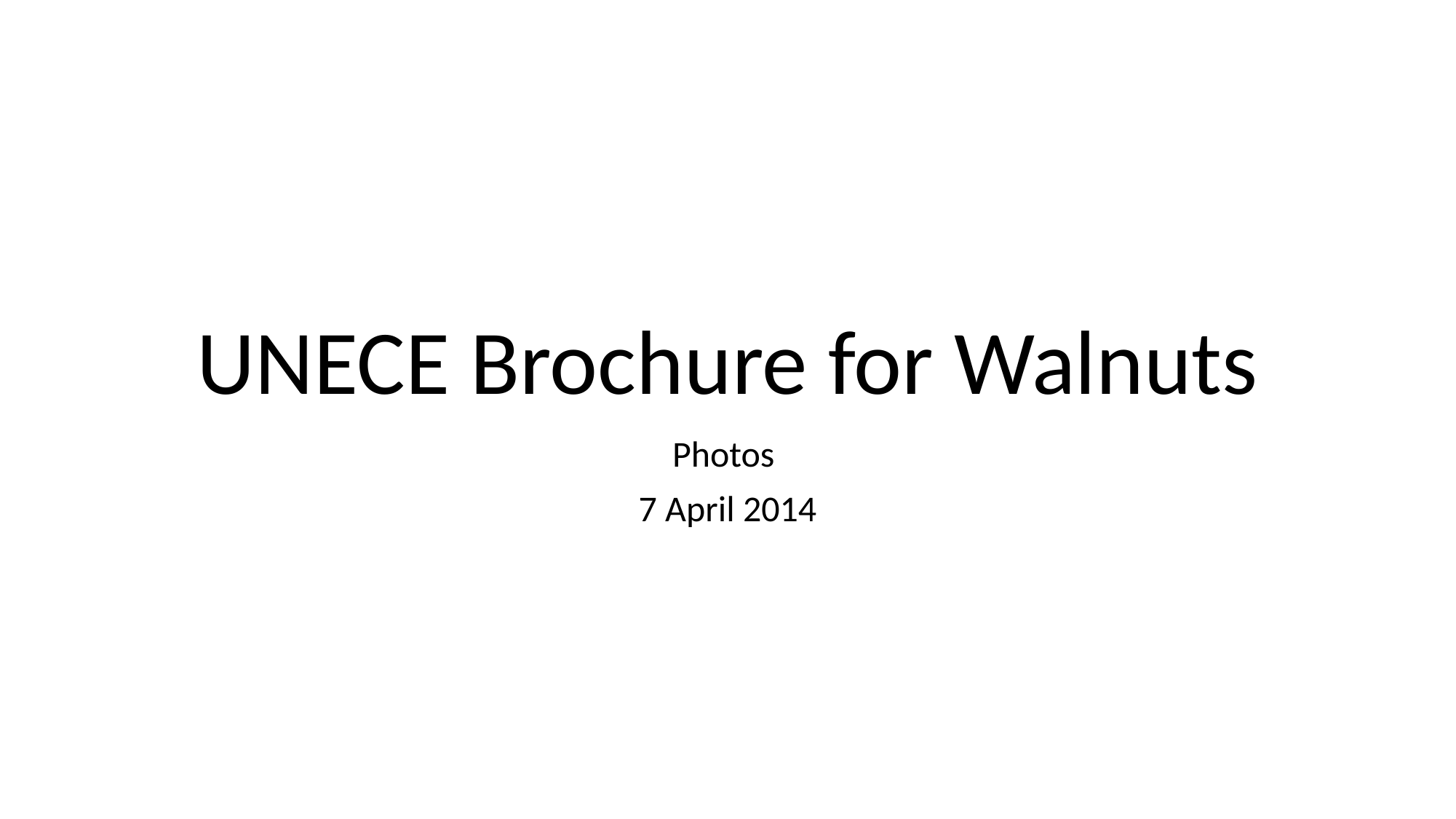

# UNECE Brochure for Walnuts
Photos
7 April 2014